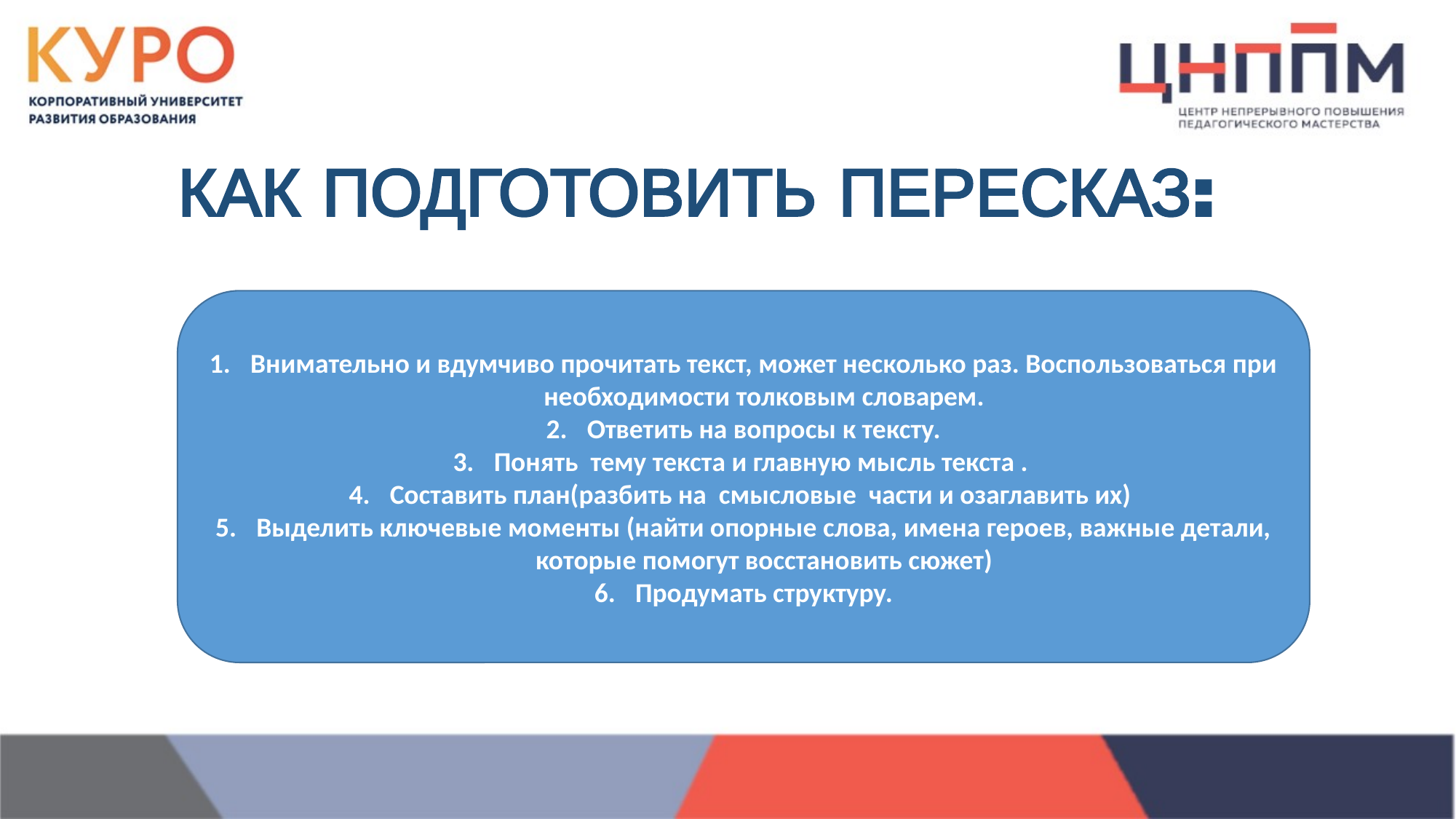

# КАК ПОДГОТОВИТЬ ПЕРЕСКАЗ:
Внимательно и вдумчиво прочитать текст, может несколько раз. Воспользоваться при необходимости толковым словарем.
Ответить на вопросы к тексту.
Понять  тему текста и главную мысль текста .
Составить план(разбить на  смысловые  части и озаглавить их)
Выделить ключевые моменты (найти опорные слова, имена героев, важные детали, которые помогут восстановить сюжет)
Продумать структуру.